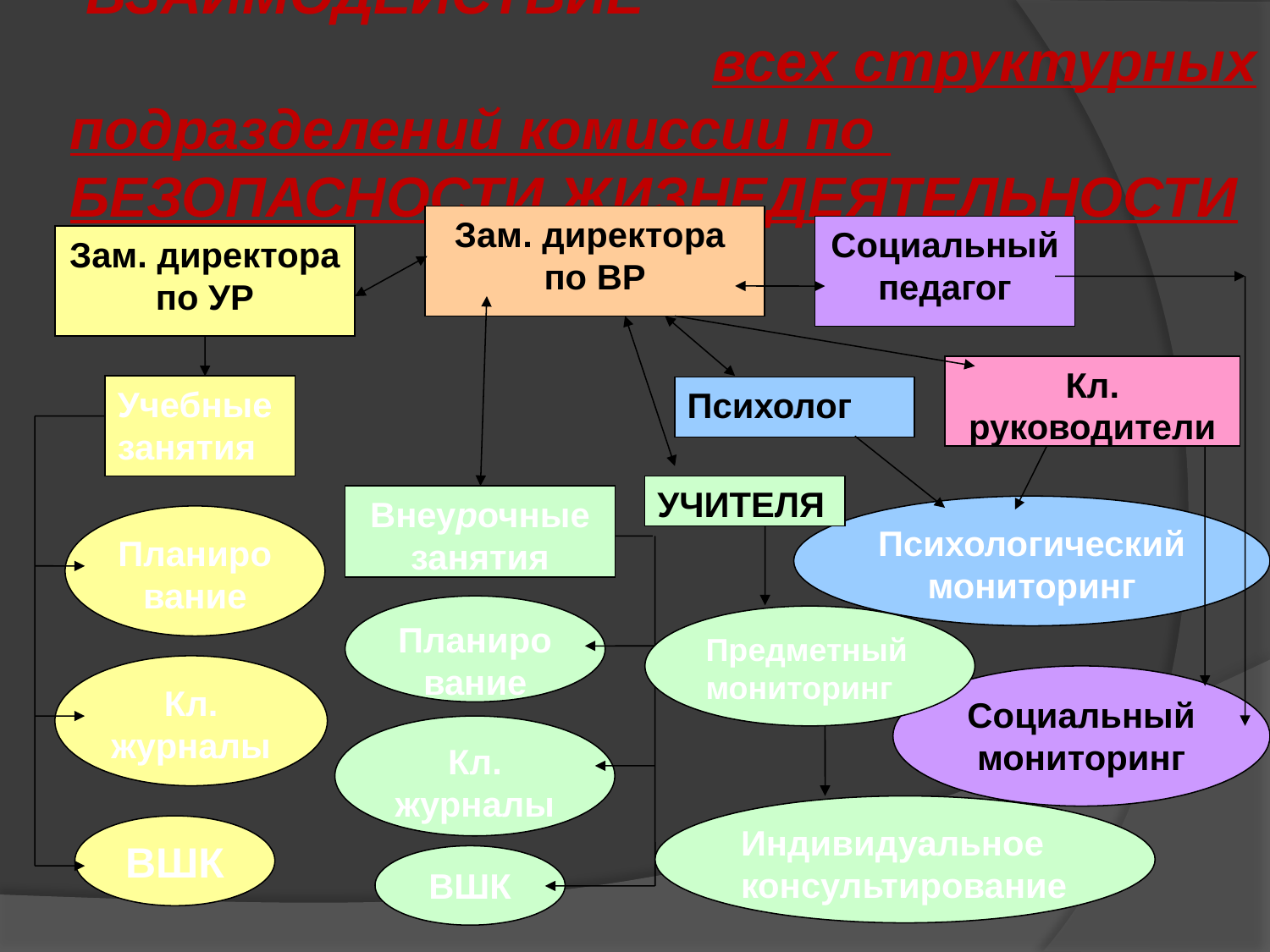

# ВЗАИМОДЕЙСТВИЕ                                                                                 всех структурных подразделений комиссии по БЕЗОПАСНОСТИ ЖИЗНЕДЕЯТЕЛЬНОСТИ
Зам. директора
по ВР
Социальный педагог
Зам. директора по УР

Кл. руководители
Учебные занятия
Психолог

УЧИТЕЛЯ
Внеурочные занятия
Психологический мониторинг
Планирование

Планирование
Предметный мониторинг

Кл. журналы
Социальный мониторинг

Кл. журналы

Индивидуальное консультирование
ВШК
ВШК